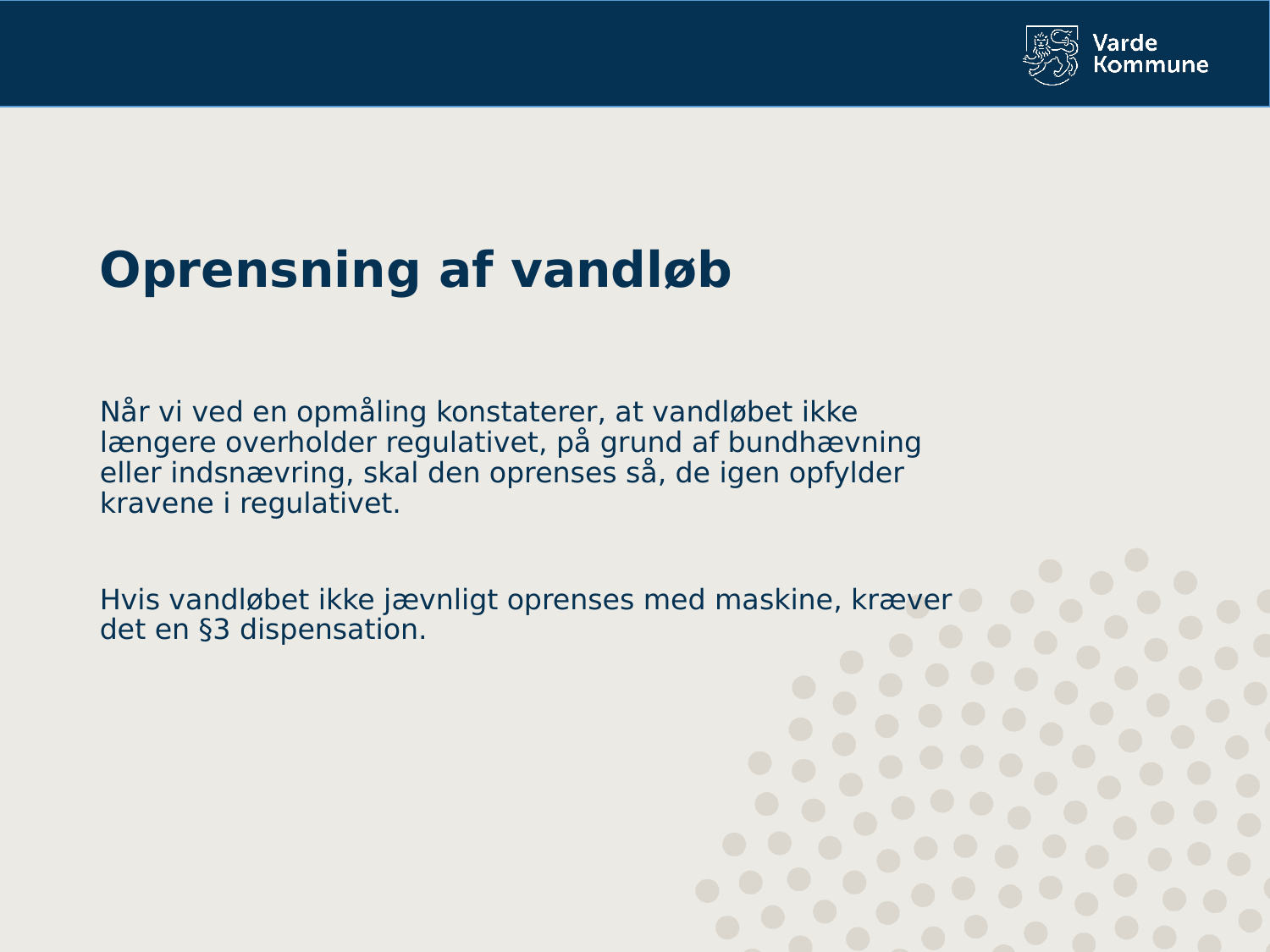

Oprensning af vandløb
Når vi ved en opmåling konstaterer, at vandløbet ikke længere overholder regulativet, på grund af bundhævning eller indsnævring, skal den oprenses så, de igen opfylder kravene i regulativet.

Hvis vandløbet ikke jævnligt oprenses med maskine, kræver det en §3 dispensation.